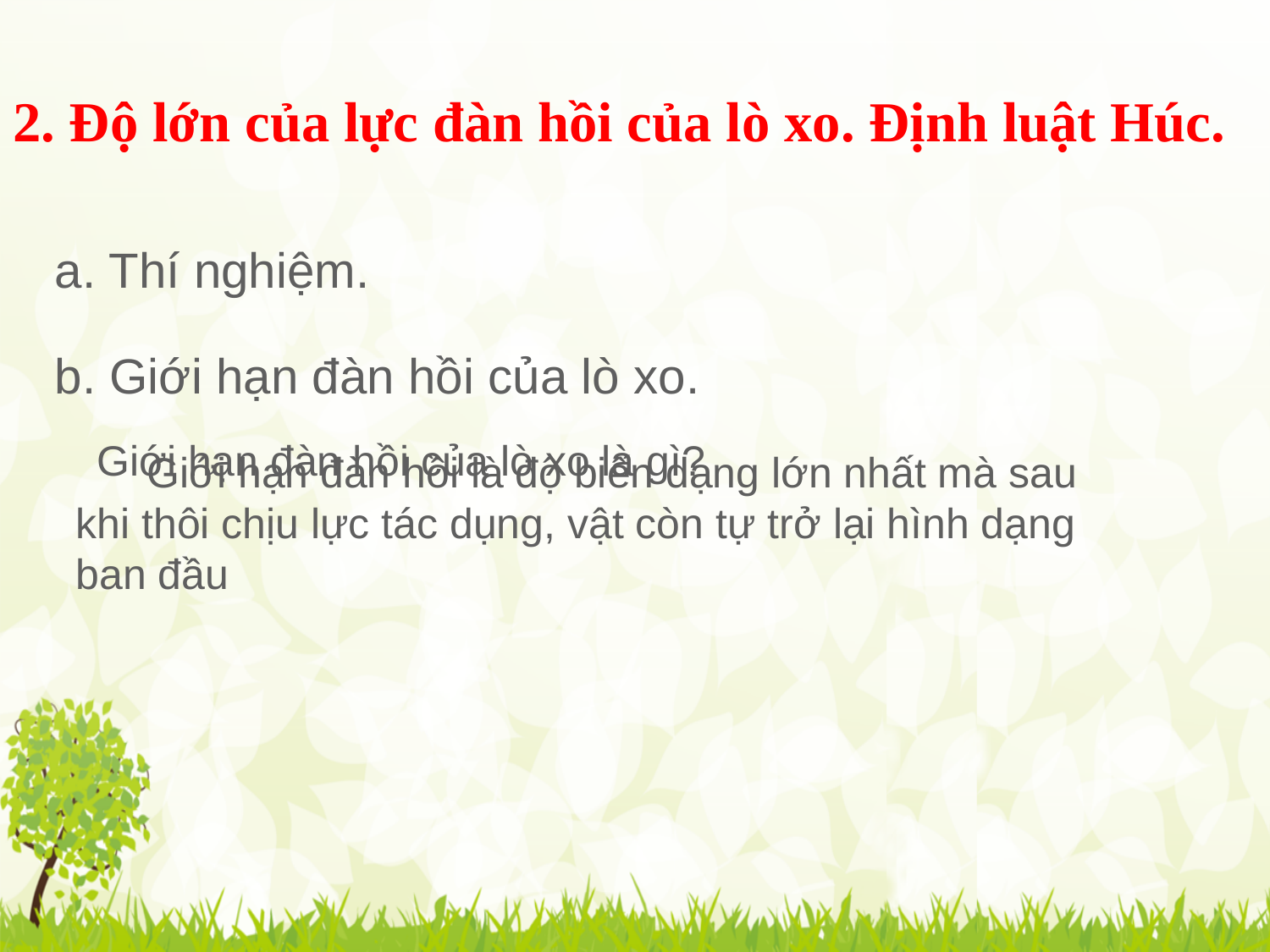

# 2. Độ lớn của lực đàn hồi của lò xo. Định luật Húc.
a. Thí nghiệm.
b. Giới hạn đàn hồi của lò xo.
Giới hạn đàn hồi của lò xo là gì?
      Giới hạn đàn hồi là độ biến dạng lớn nhất mà sau khi thôi chịu lực tác dụng, vật còn tự trở lại hình dạng ban đầu